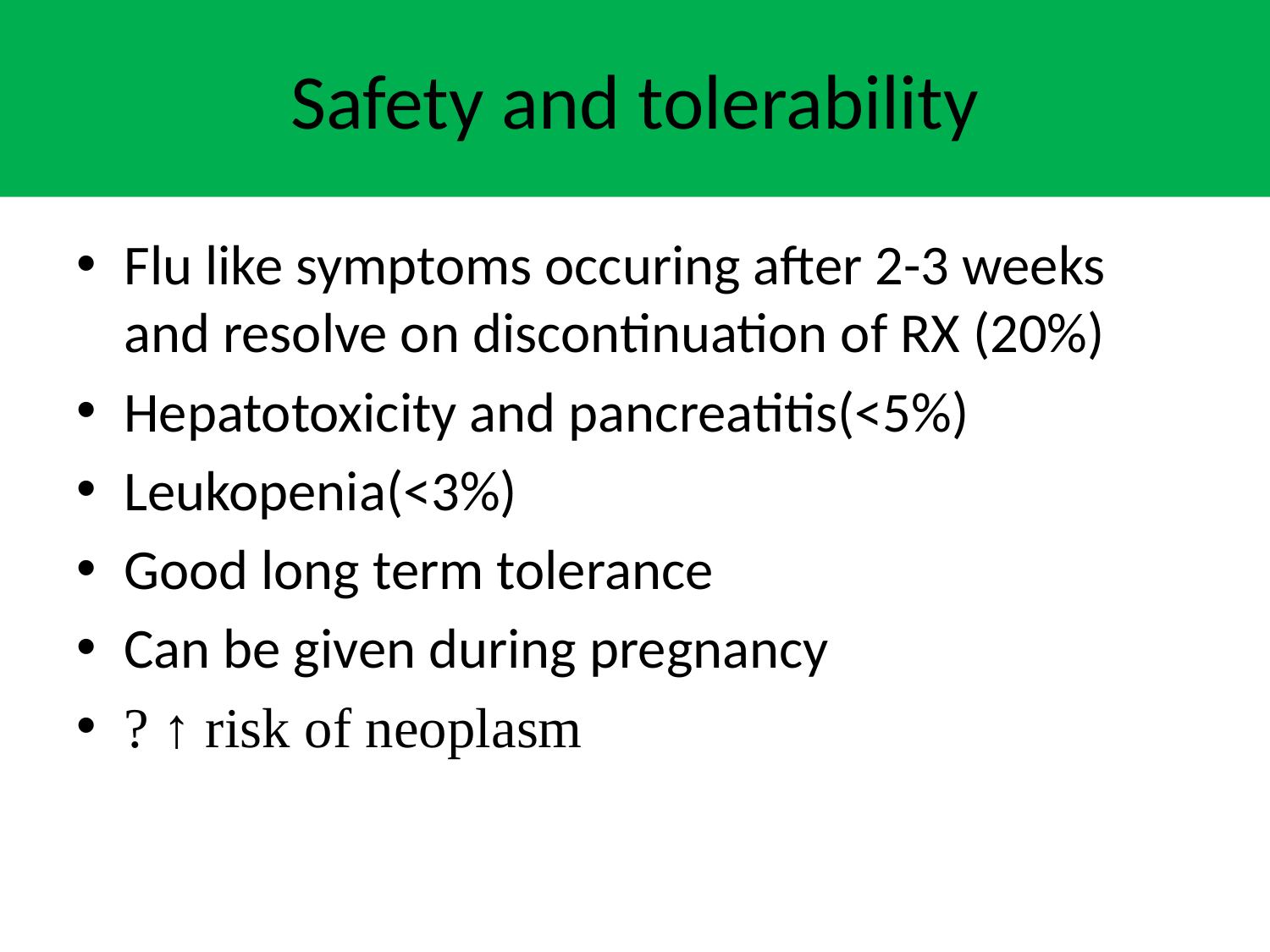

# Safety and tolerability
Flu like symptoms occuring after 2-3 weeks and resolve on discontinuation of RX (20%)
Hepatotoxicity and pancreatitis(<5%)
Leukopenia(<3%)
Good long term tolerance
Can be given during pregnancy
? ↑ risk of neoplasm